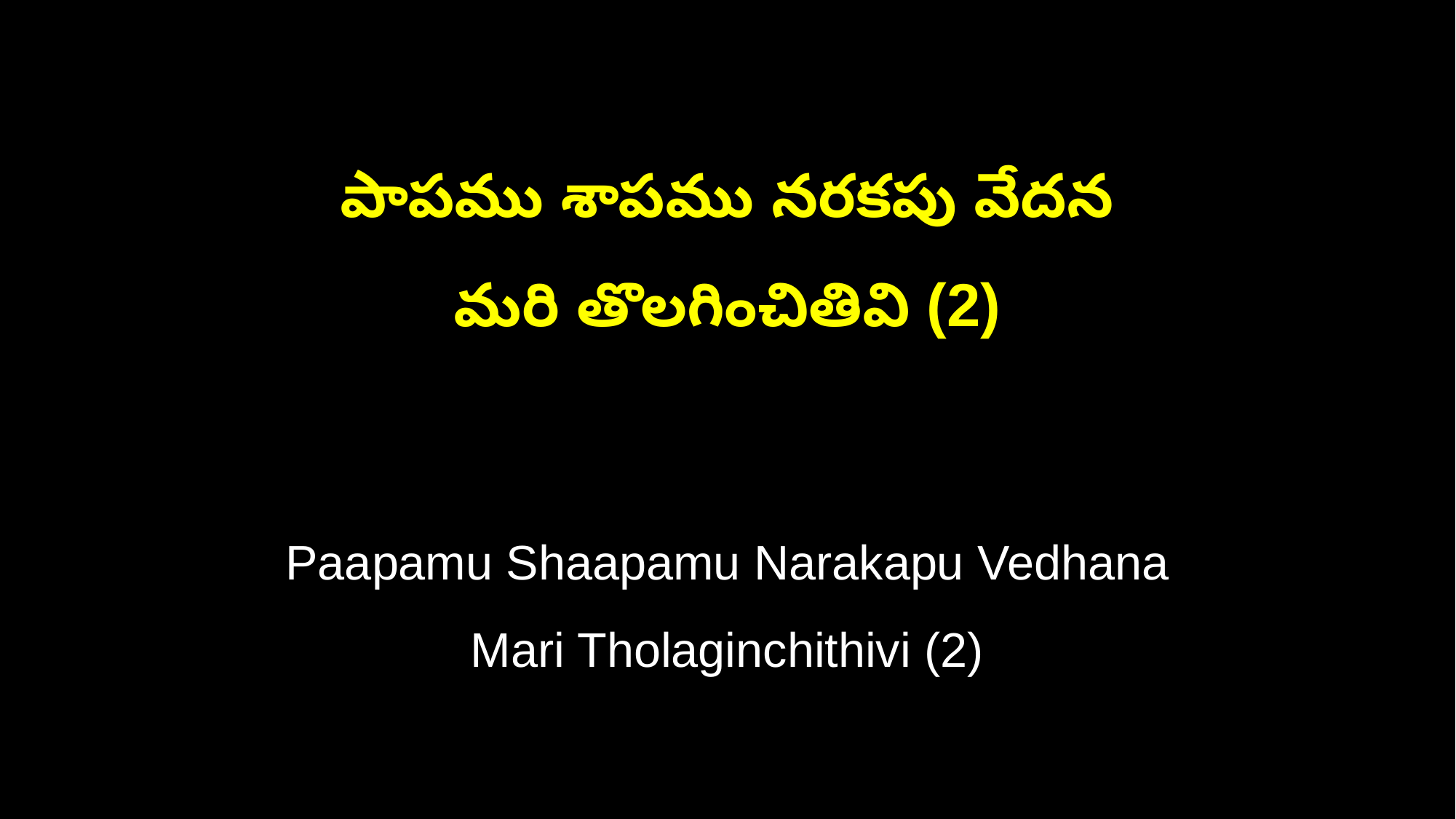

పాపము శాపము నరకపు వేదన
మరి తొలగించితివి (2)
Paapamu Shaapamu Narakapu Vedhana
Mari Tholaginchithivi (2)